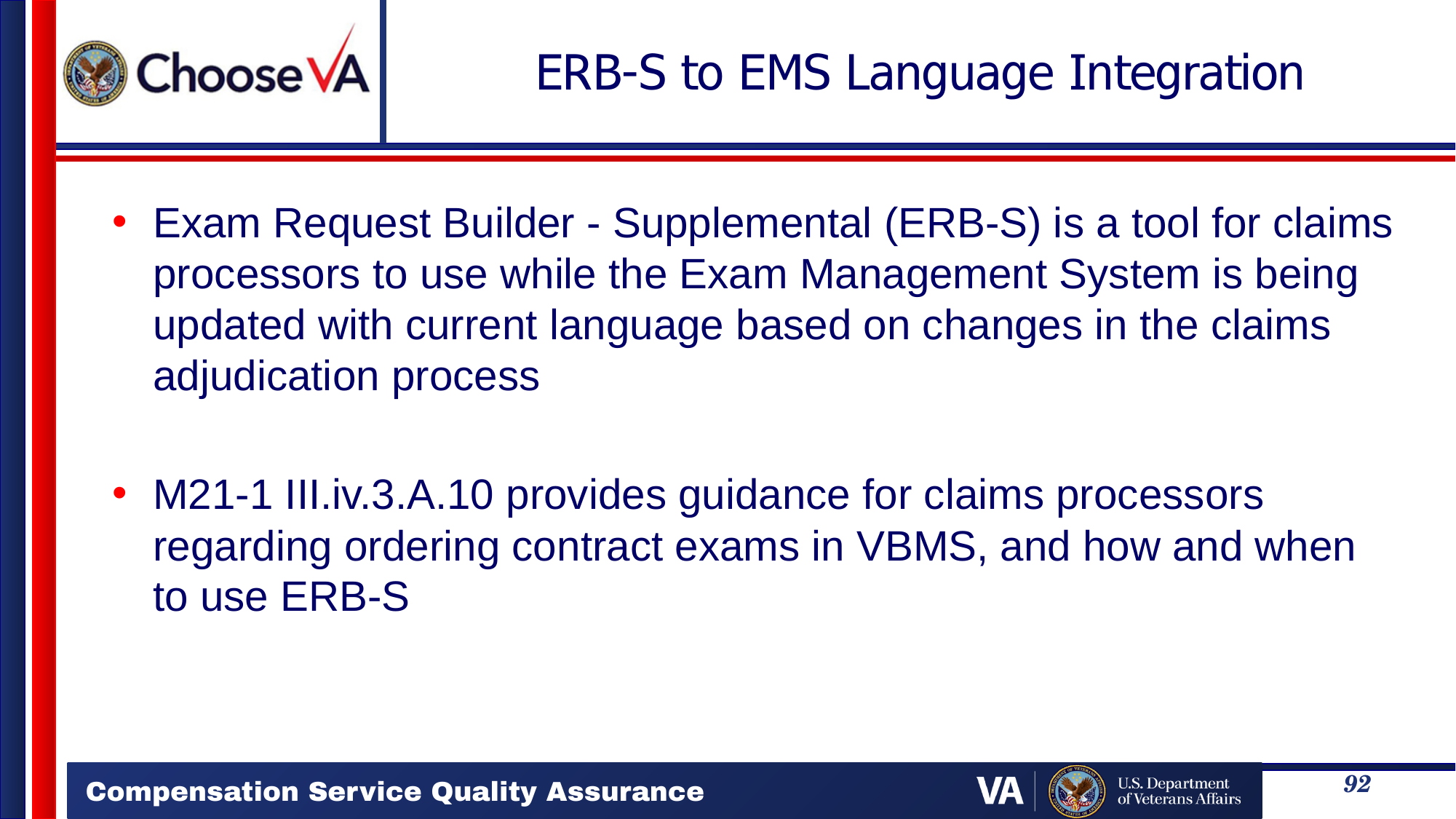

# ERB-S to EMS Language Integration
Exam Request Builder - Supplemental (ERB-S) is a tool for claims processors to use while the Exam Management System is being updated with current language based on changes in the claims adjudication process

M21-1 III.iv.3.A.10 provides guidance for claims processors regarding ordering contract exams in VBMS, and how and when to use ERB-S
92